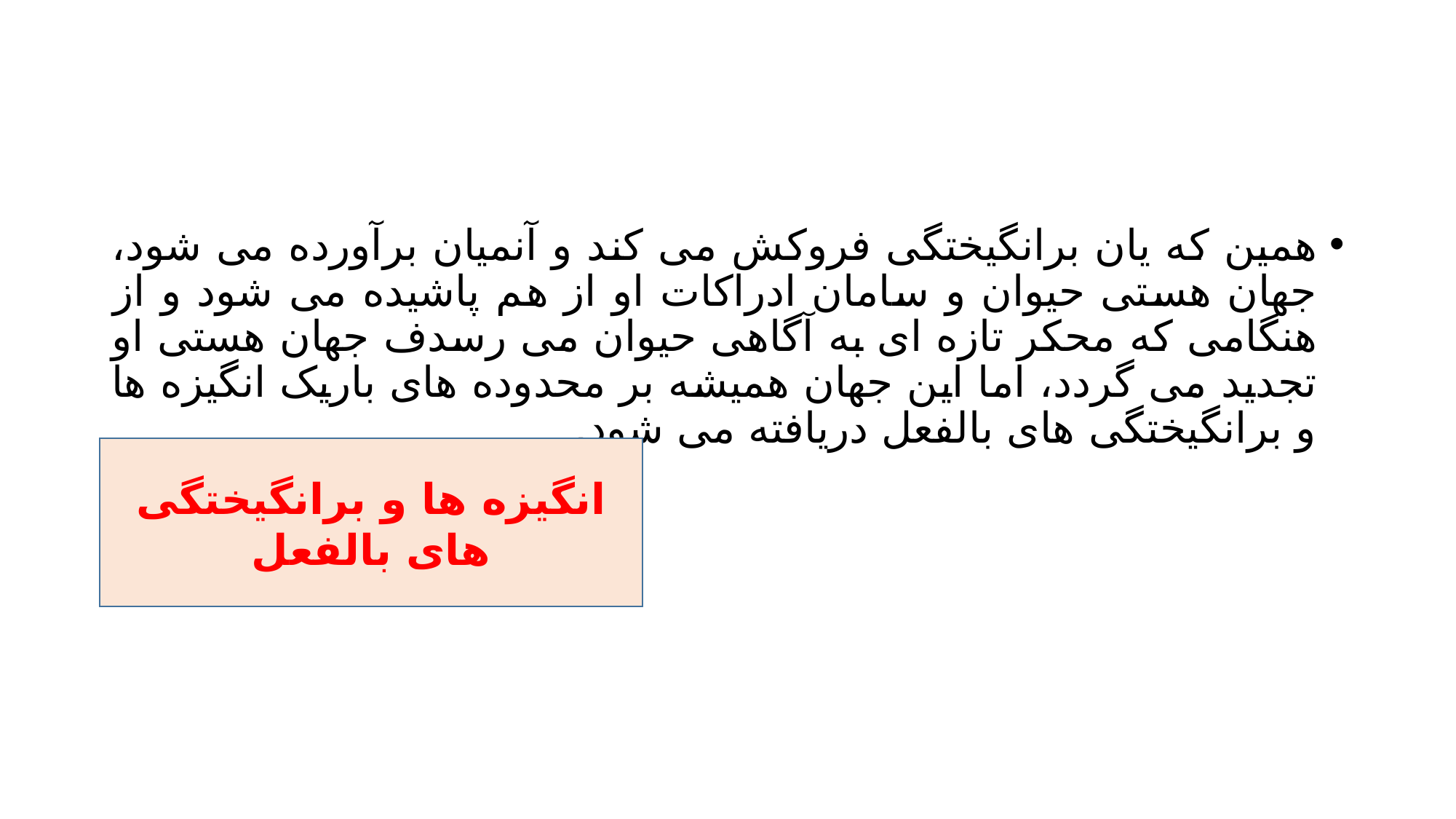

#
همین که یان برانگیختگی فروکش می کند و آنمیان برآورده می شود، جهان هستی حیوان و سامان ادراکات او از هم پاشیده می شود و از هنگامی که محکر تازه ای به آگاهی حیوان می رسدف جهان هستی او تجدید می گردد، اما این جهان همیشه بر محدوده های باریک انگیزه ها و برانگیختگی های بالفعل دریافته می شود.
انگیزه ها و برانگیختگی های بالفعل